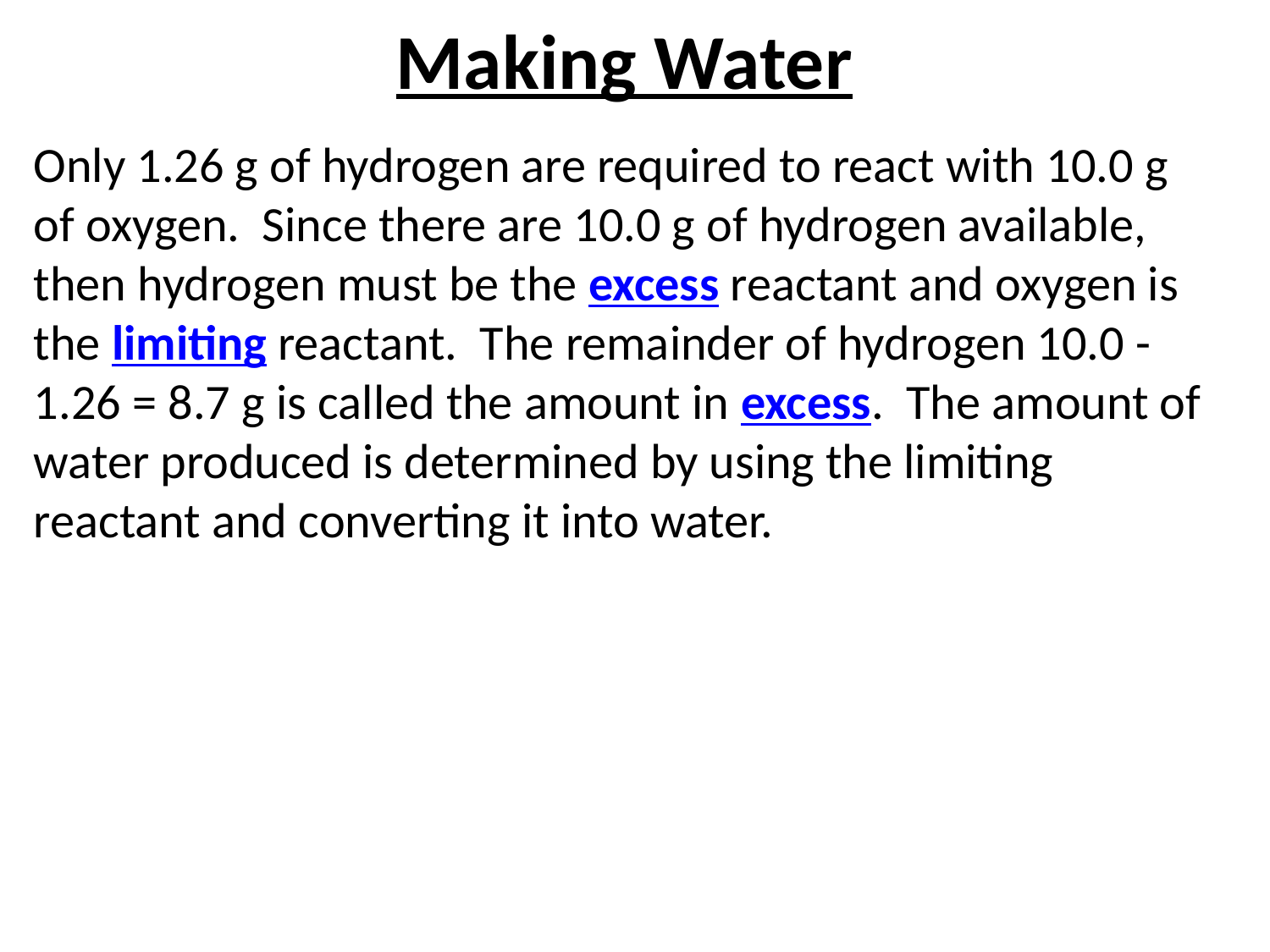

# Making Water
Only 1.26 g of hydrogen are required to react with 10.0 g of oxygen.  Since there are 10.0 g of hydrogen available, then hydrogen must be the excess reactant and oxygen is the limiting reactant.  The remainder of hydrogen 10.0 -1.26 = 8.7 g is called the amount in excess.  The amount of water produced is determined by using the limiting reactant and converting it into water.